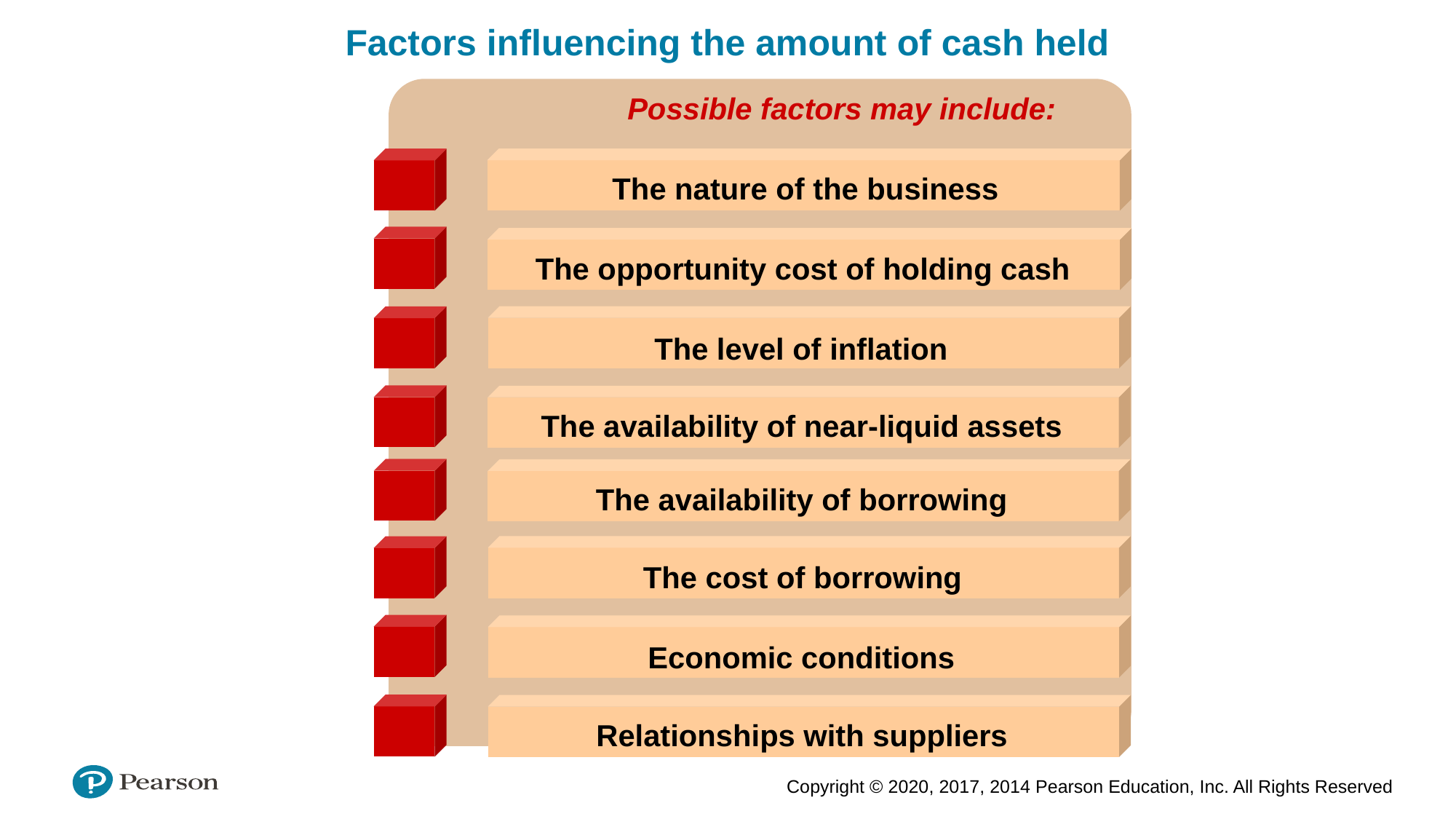

Factors influencing the amount of cash held

Possible factors may include:

The nature of the business

The opportunity cost of holding cash

The level of inflation

The availability of near-liquid assets

The availability of borrowing

The cost of borrowing

Economic conditions

Relationships with suppliers